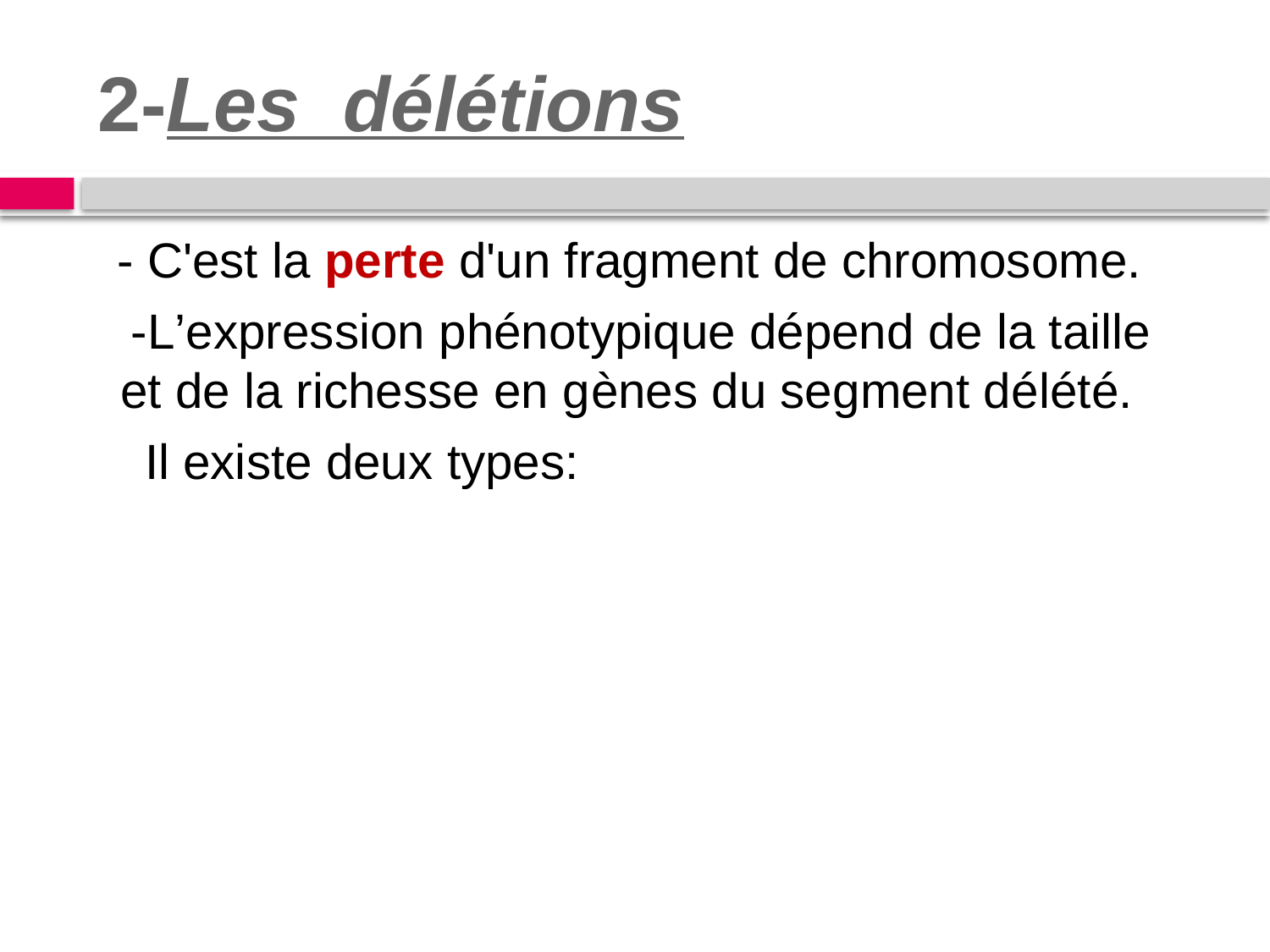

# 2-Les  délétions
   - C'est la perte d'un fragment de chromosome.
    -L’expression phénotypique dépend de la taille et de la richesse en gènes du segment délété.
     Il existe deux types: